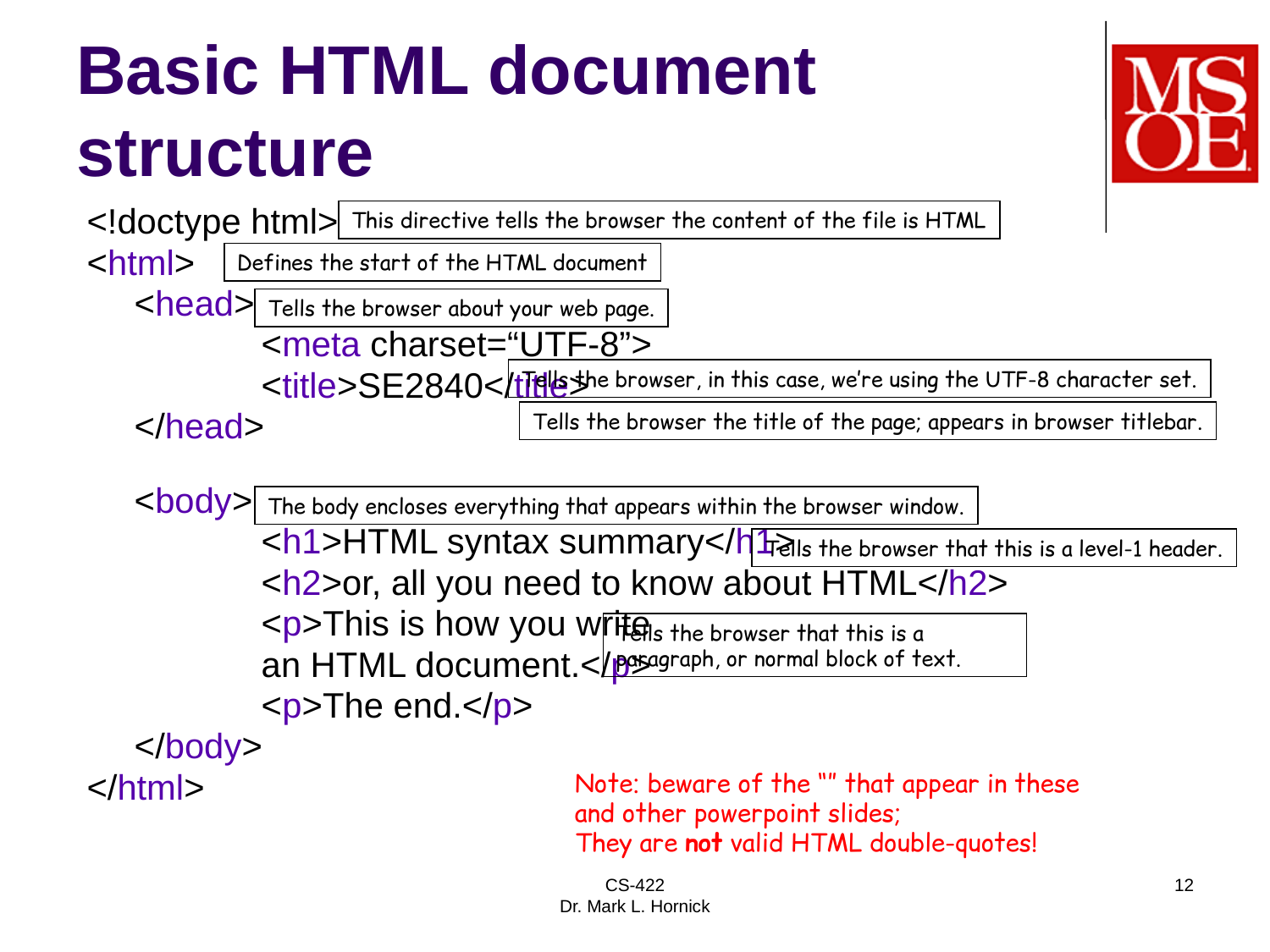

# Basic HTML document structure
<!doctype html>
<html>
	<head>
		<meta charset=“UTF-8”>
		<title>SE2840</title>
	</head>
	<body>
		<h1>HTML syntax summary</h1>
		<h2>or, all you need to know about HTML</h2>
		<p>This is how you write
		an HTML document.</p>
		<p>The end.</p>
	</body>
</html>

This directive tells the browser the content of the file is HTML
Defines the start of the HTML document
Tells the browser about your web page.
Tells the browser, in this case, we’re using the UTF-8 character set.
Tells the browser the title of the page; appears in browser titlebar.
The body encloses everything that appears within the browser window.
Tells the browser that this is a level-1 header.
Tells the browser that this is a paragraph, or normal block of text.
Note: beware of the “” that appear in these
and other powerpoint slides;
They are not valid HTML double-quotes!
CS-422
Dr. Mark L. Hornick
12